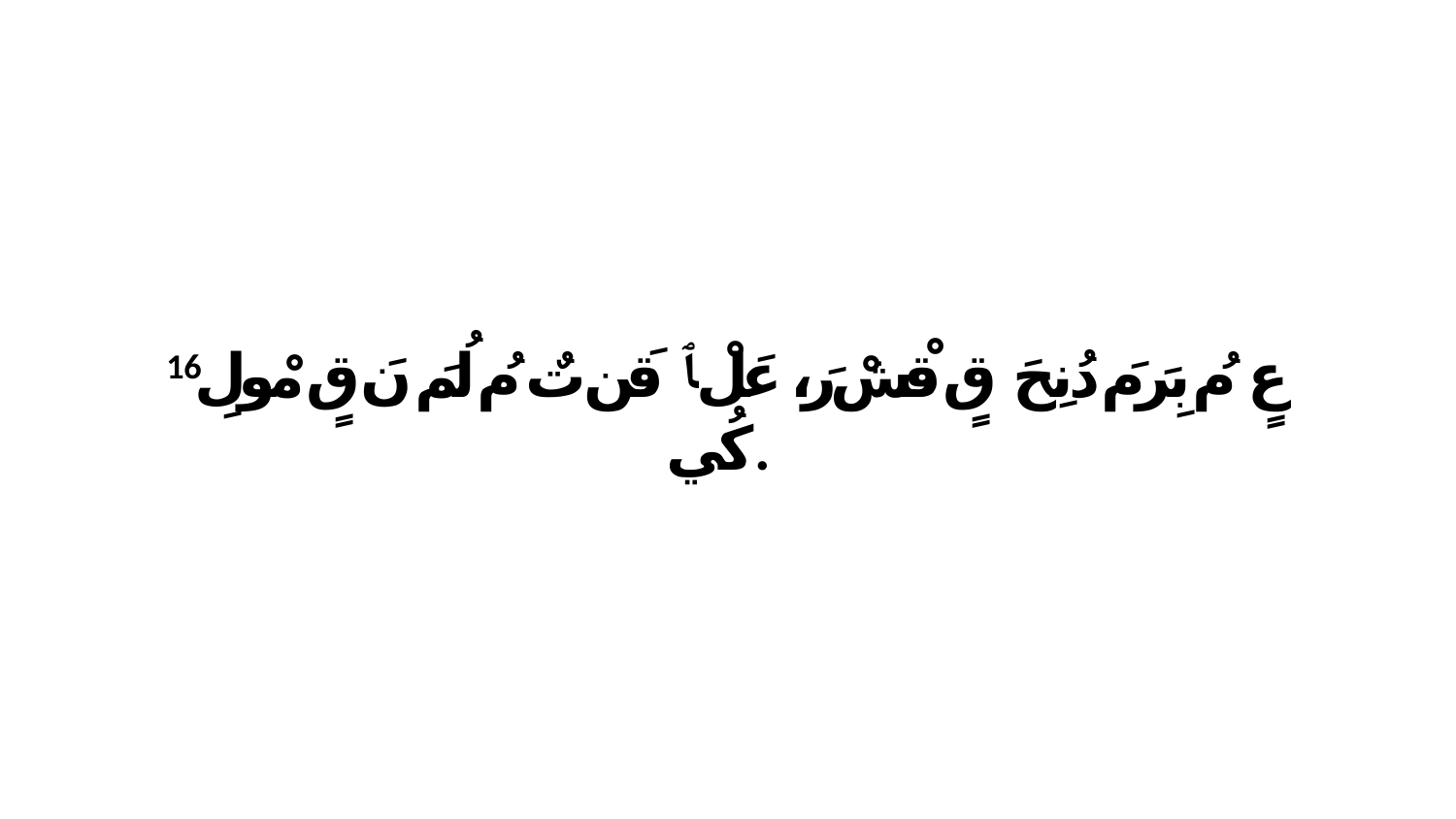

16 عٍ مُ بِرَ مَ دُنِحَ قٍ قْشْ رَ، عَلْ ﭑ قَن تٌ مُ لُمَ نَ قٍ مْولِ كُي.